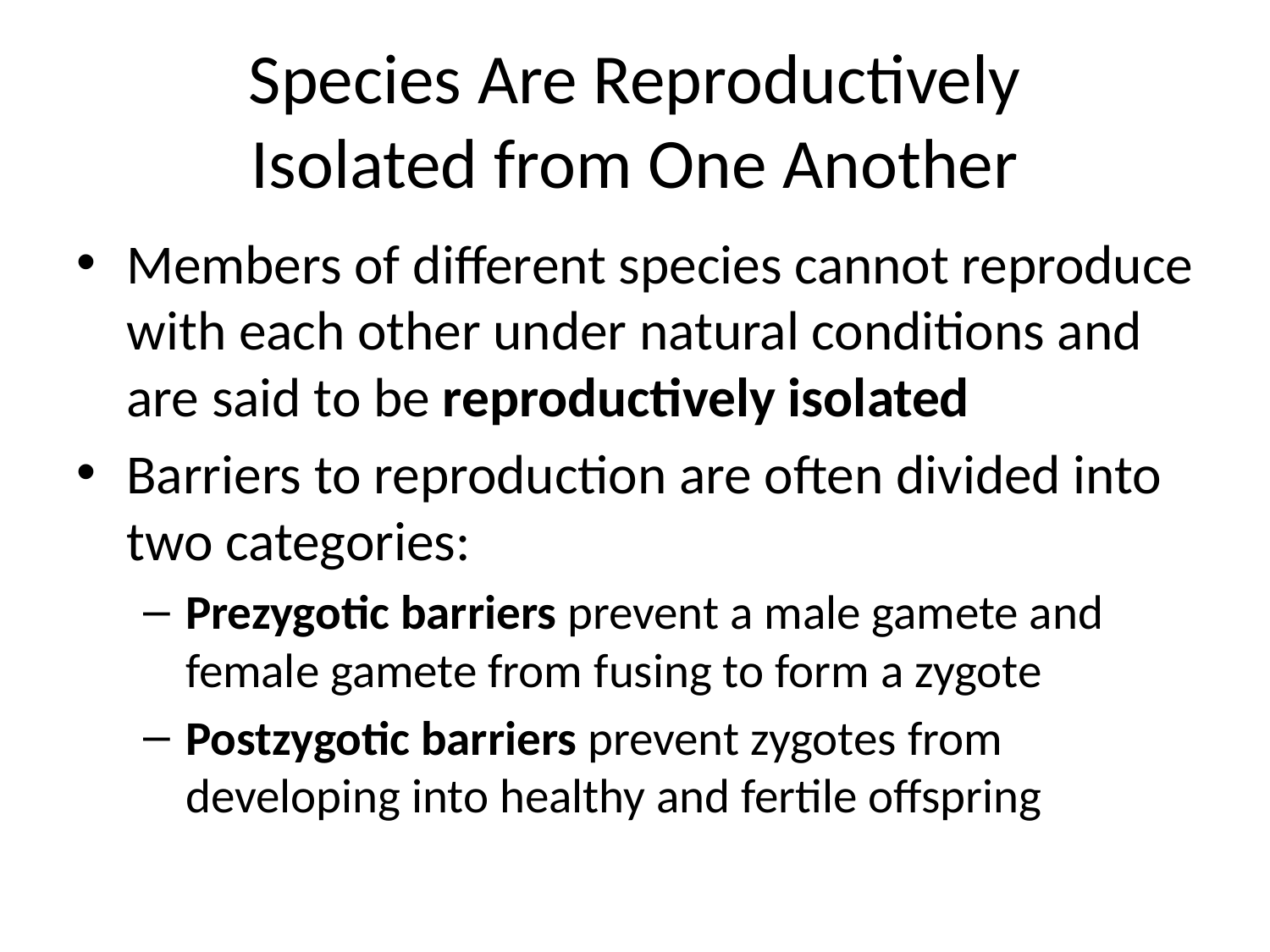

# Species Are Reproductively Isolated from One Another
Members of different species cannot reproduce with each other under natural conditions and are said to be reproductively isolated
Barriers to reproduction are often divided into two categories:
Prezygotic barriers prevent a male gamete and female gamete from fusing to form a zygote
Postzygotic barriers prevent zygotes from developing into healthy and fertile offspring